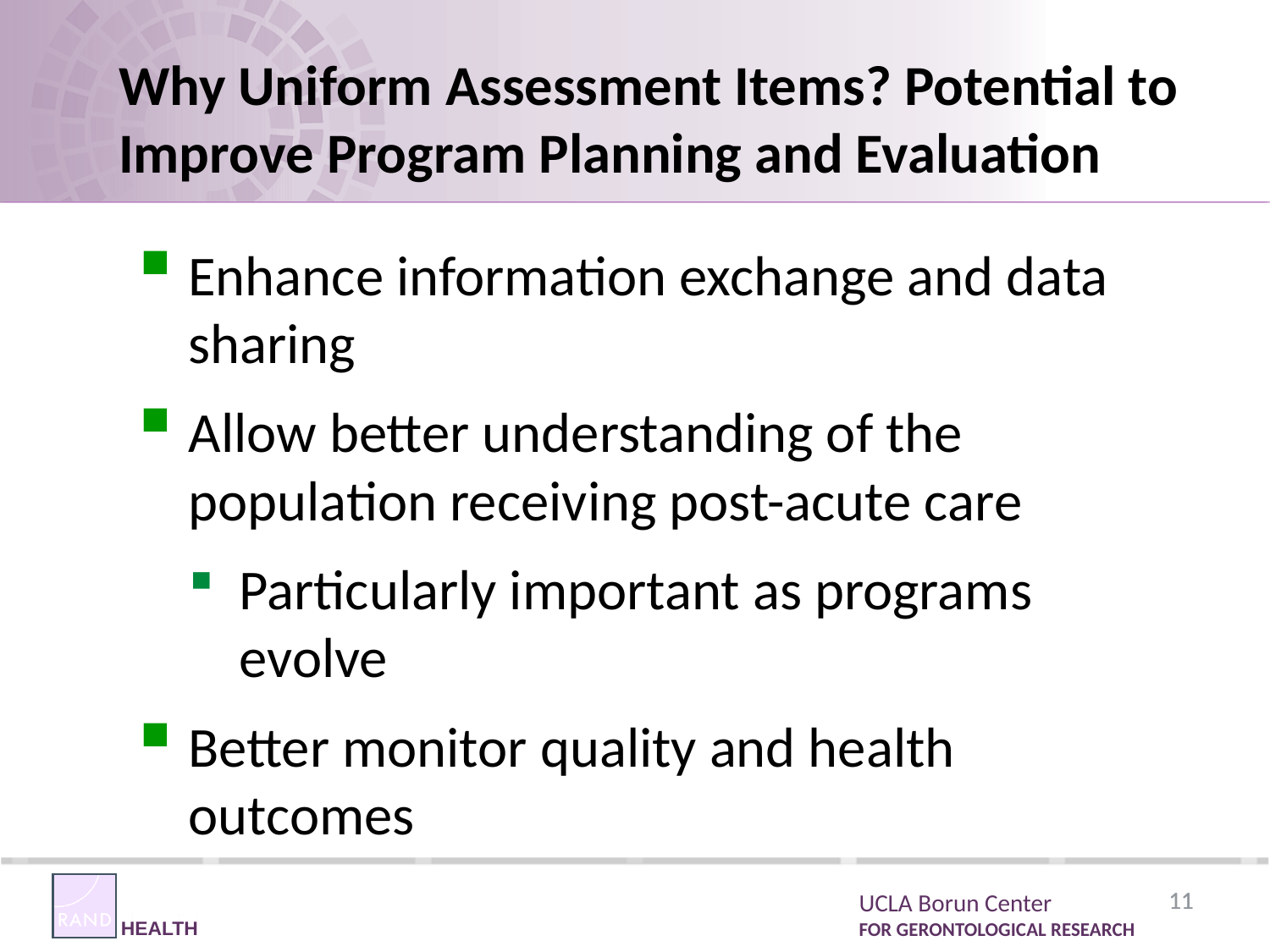

# Why Uniform Assessment Items? Potential to Improve Program Planning and Evaluation
Enhance information exchange and data sharing
Allow better understanding of the population receiving post-acute care
Particularly important as programs evolve
Better monitor quality and health outcomes
11